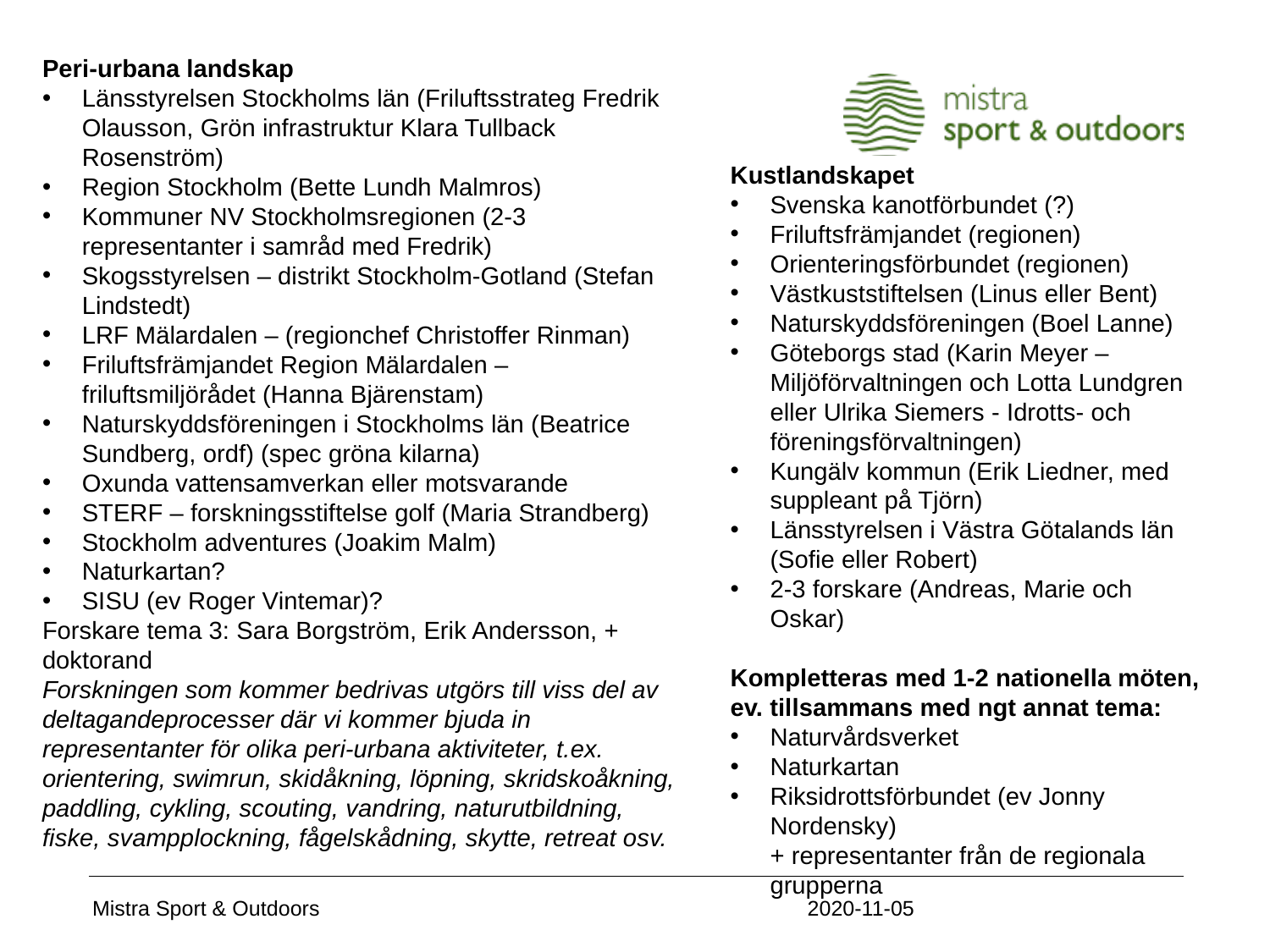

Peri-urbana landskap
Länsstyrelsen Stockholms län (Friluftsstrateg Fredrik Olausson, Grön infrastruktur Klara Tullback Rosenström)
Region Stockholm (Bette Lundh Malmros)
Kommuner NV Stockholmsregionen (2-3 representanter i samråd med Fredrik)
Skogsstyrelsen – distrikt Stockholm-Gotland (Stefan Lindstedt)
LRF Mälardalen – (regionchef Christoffer Rinman)
Friluftsfrämjandet Region Mälardalen – friluftsmiljörådet (Hanna Bjärenstam)
Naturskyddsföreningen i Stockholms län (Beatrice Sundberg, ordf) (spec gröna kilarna)
Oxunda vattensamverkan eller motsvarande
STERF – forskningsstiftelse golf (Maria Strandberg)
Stockholm adventures (Joakim Malm)
Naturkartan?
SISU (ev Roger Vintemar)?
Forskare tema 3: Sara Borgström, Erik Andersson, + doktorand
Forskningen som kommer bedrivas utgörs till viss del av deltagandeprocesser där vi kommer bjuda in representanter för olika peri-urbana aktiviteter, t.ex. orientering, swimrun, skidåkning, löpning, skridskoåkning, paddling, cykling, scouting, vandring, naturutbildning, fiske, svampplockning, fågelskådning, skytte, retreat osv.

Kustlandskapet
Svenska kanotförbundet (?)
Friluftsfrämjandet (regionen)
Orienteringsförbundet (regionen)
Västkuststiftelsen (Linus eller Bent)
Naturskyddsföreningen (Boel Lanne)
Göteborgs stad (Karin Meyer – Miljöförvaltningen och Lotta Lundgren eller Ulrika Siemers - Idrotts- och föreningsförvaltningen)
Kungälv kommun (Erik Liedner, med suppleant på Tjörn)
Länsstyrelsen i Västra Götalands län (Sofie eller Robert)
2-3 forskare (Andreas, Marie och Oskar)

Kompletteras med 1-2 nationella möten, ev. tillsammans med ngt annat tema:
Naturvårdsverket
Naturkartan
Riksidrottsförbundet (ev Jonny Nordensky) 
+ representanter från de regionala grupperna

2020-11-05